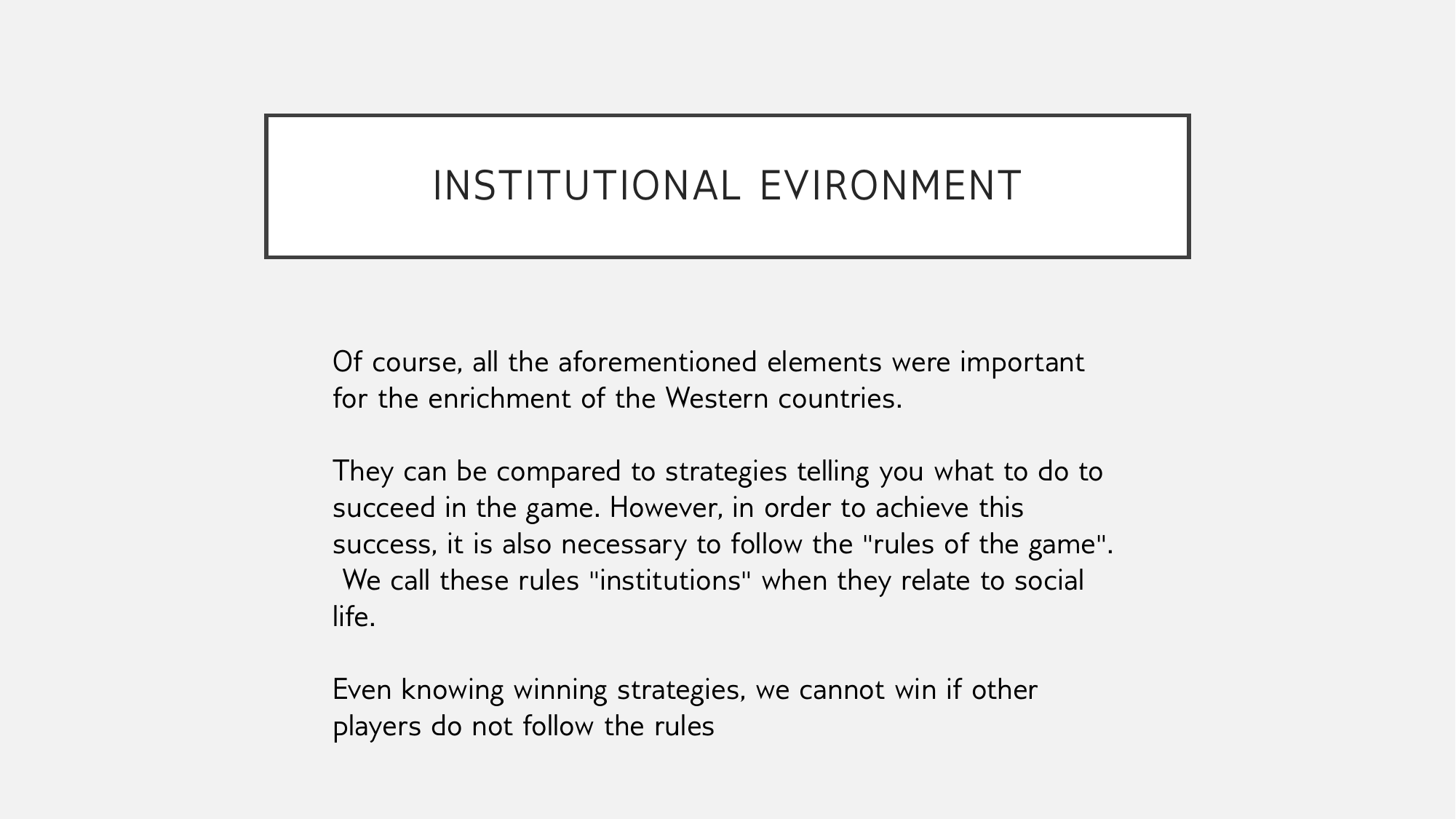

# Institutional evironment
Of course, all the aforementioned elements were important for the enrichment of the Western countries.

They can be compared to strategies telling you what to do to succeed in the game. However, in order to achieve this success, it is also necessary to follow the "rules of the game".  We call these rules "institutions" when they relate to social life.

Even knowing winning strategies, we cannot win if other players do not follow the rules